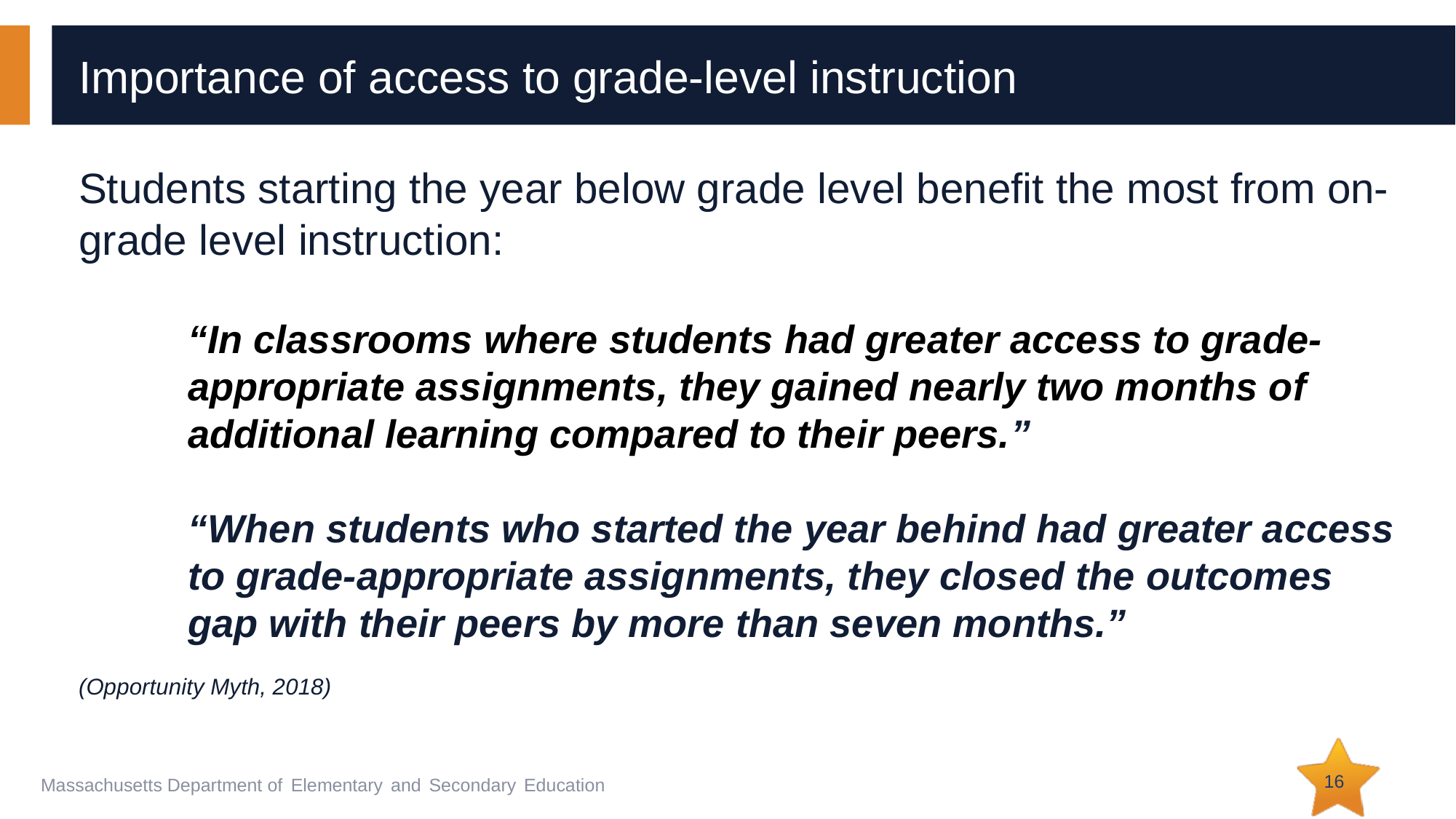

# Importance of access to grade-level instruction

Students starting the year below grade level benefit the most from on-grade level instruction:

“In classrooms where students had greater access to grade-appropriate assignments, they gained nearly two months of additional learning compared to their peers.”

“When students who started the year behind had greater access to grade-appropriate assignments, they closed the outcomes gap with their peers by more than seven months.”

(Opportunity Myth, 2018)

16